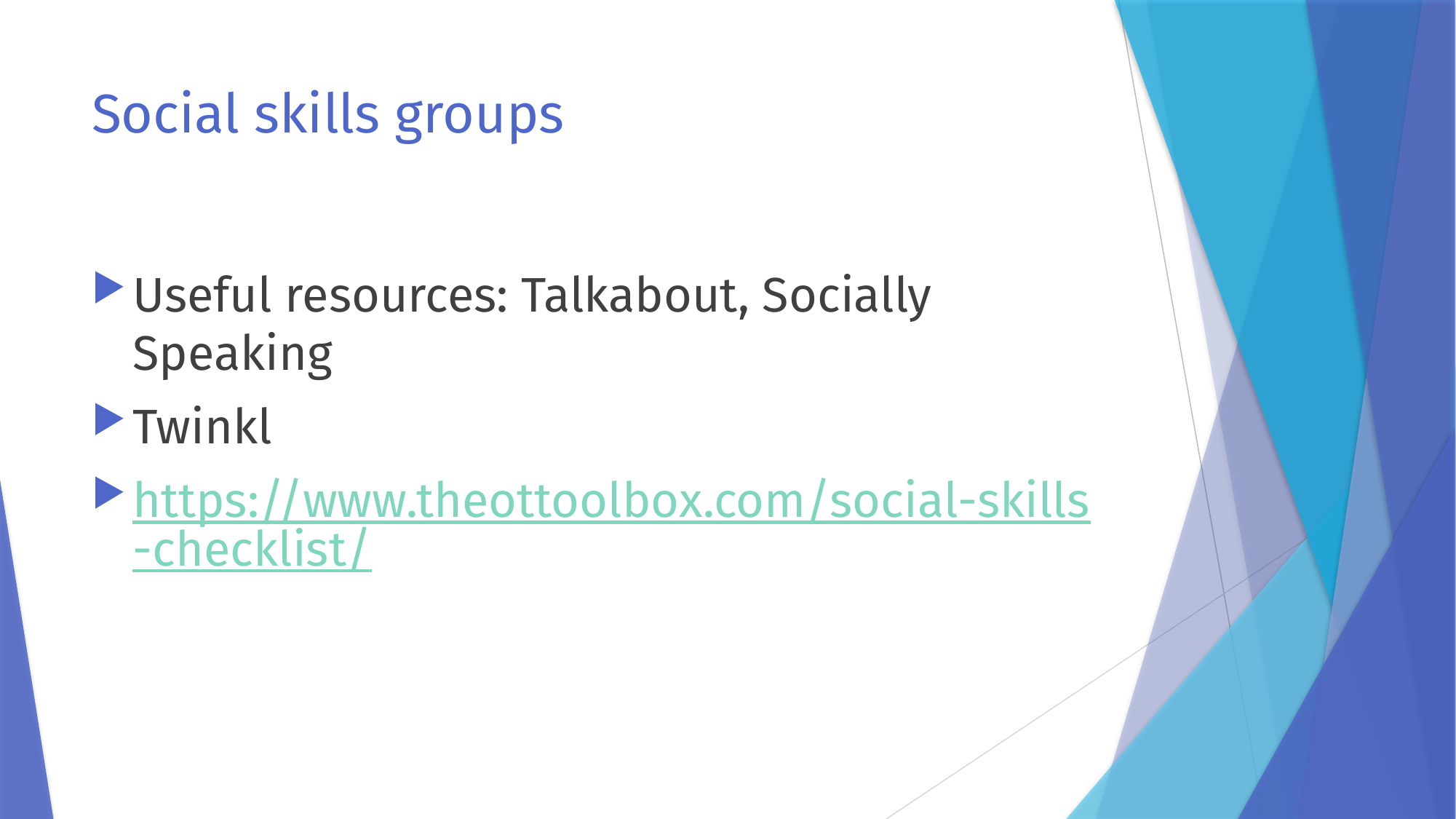

# Social skills groups
Useful resources: Talkabout, Socially Speaking
Twinkl
https://www.theottoolbox.com/social-skills-checklist/